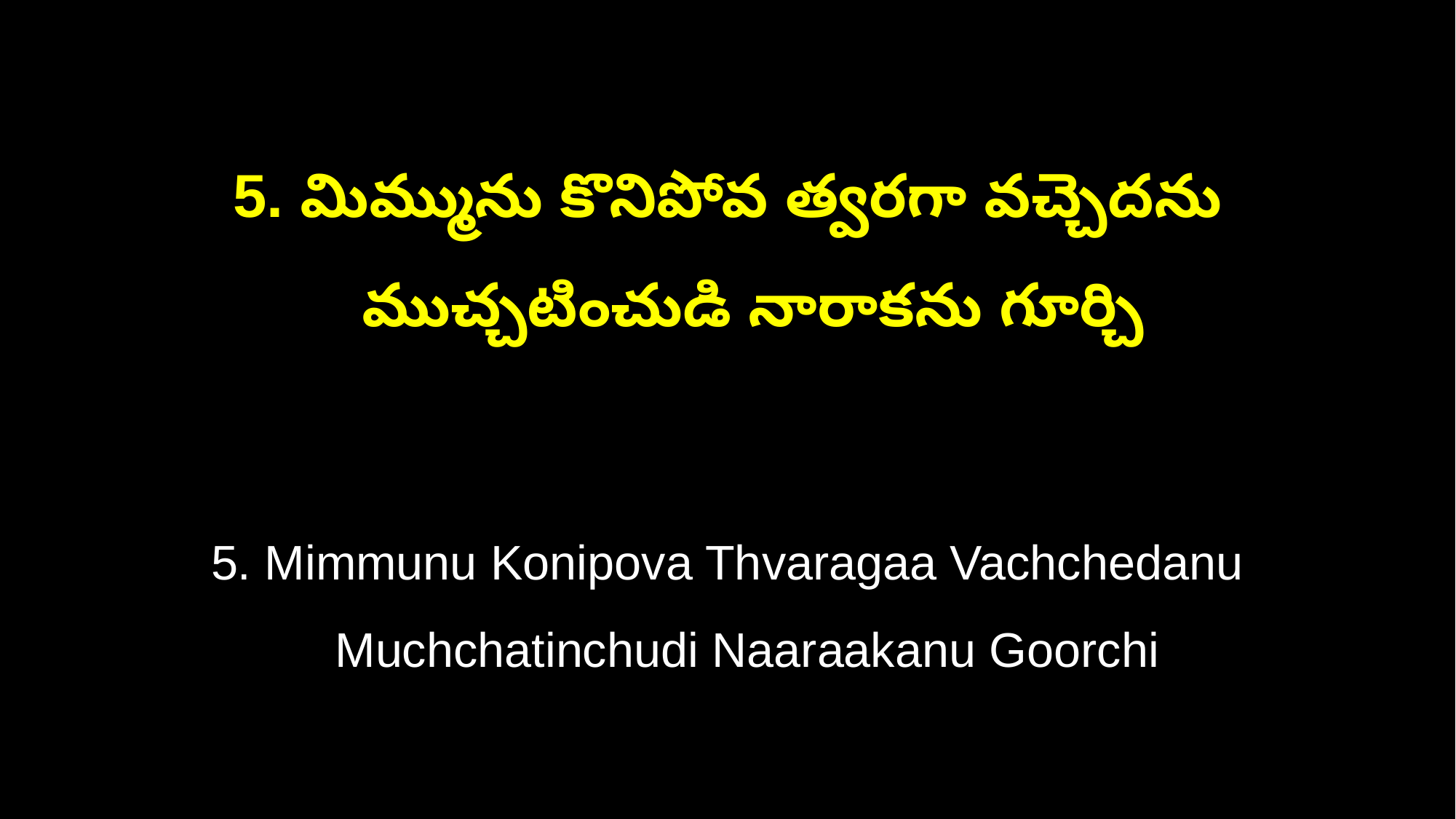

5. మిమ్మును కొనిపోవ త్వరగా వచ్చెదను
   ముచ్చటించుడి నారాకను గూర్చి
5. Mimmunu Konipova Thvaragaa Vachchedanu
   Muchchatinchudi Naaraakanu Goorchi